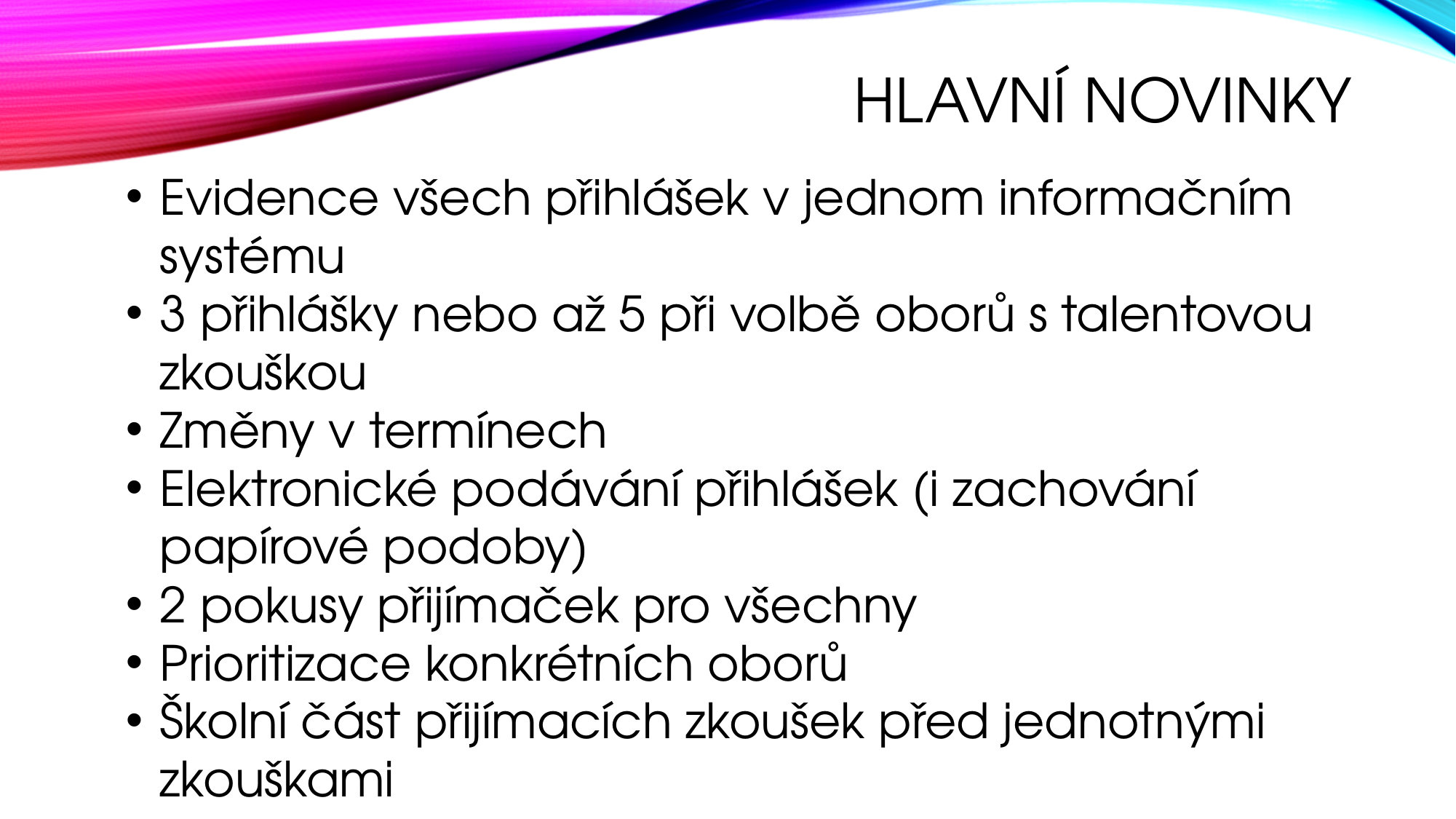

# Hlavní novinky
Evidence všech přihlášek v jednom informačním systému
3 přihlášky nebo až 5 při volbě oborů s talentovou zkouškou
Změny v termínech
Elektronické podávání přihlášek (i zachování papírové podoby)
2 pokusy přijímaček pro všechny
Prioritizace konkrétních oborů
Školní část přijímacích zkoušek před jednotnými zkouškami